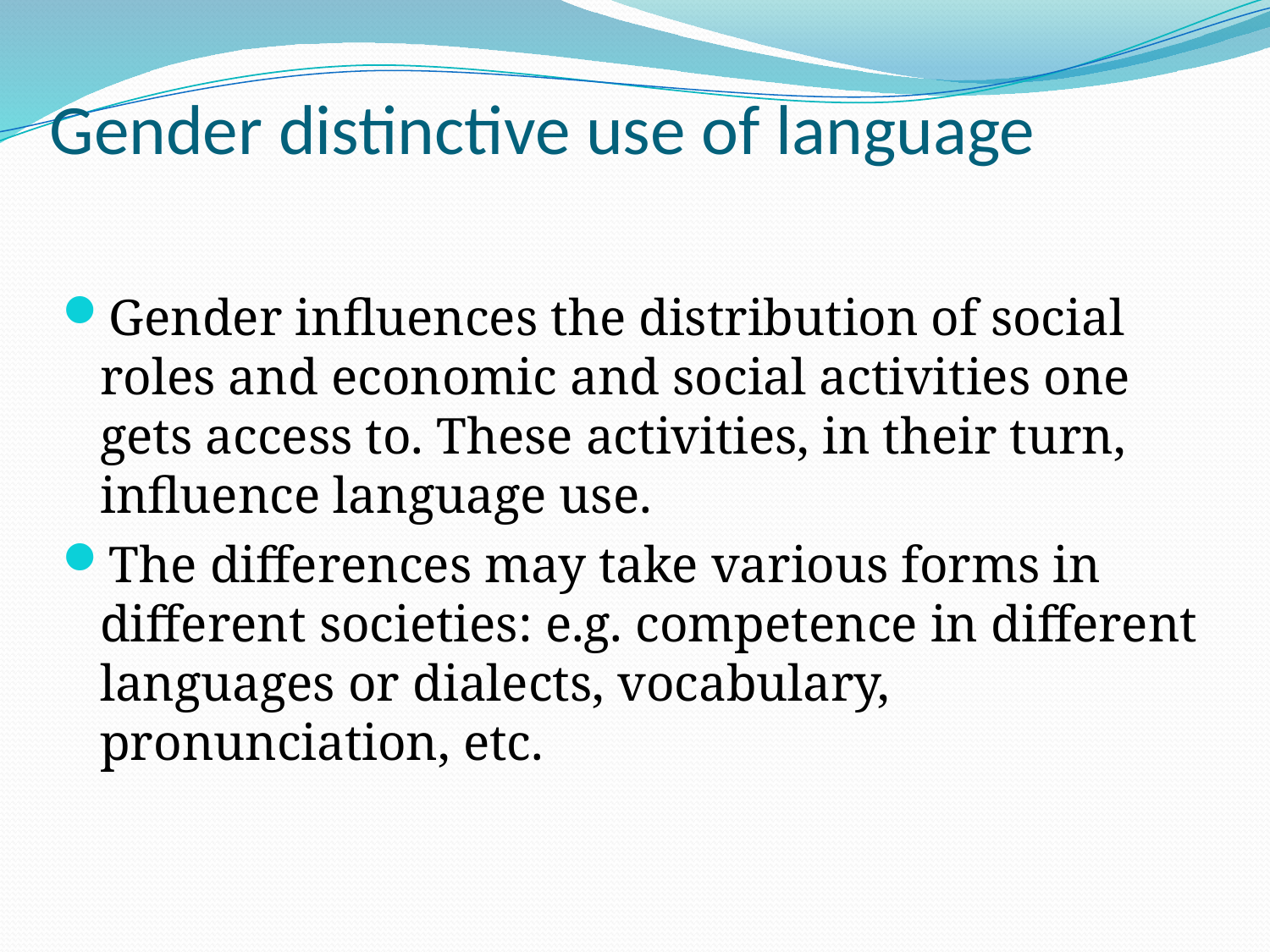

# Gender distinctive use of language
Gender influences the distribution of social roles and economic and social activities one gets access to. These activities, in their turn, influence language use.
The differences may take various forms in different societies: e.g. competence in different languages or dialects, vocabulary, pronunciation, etc.